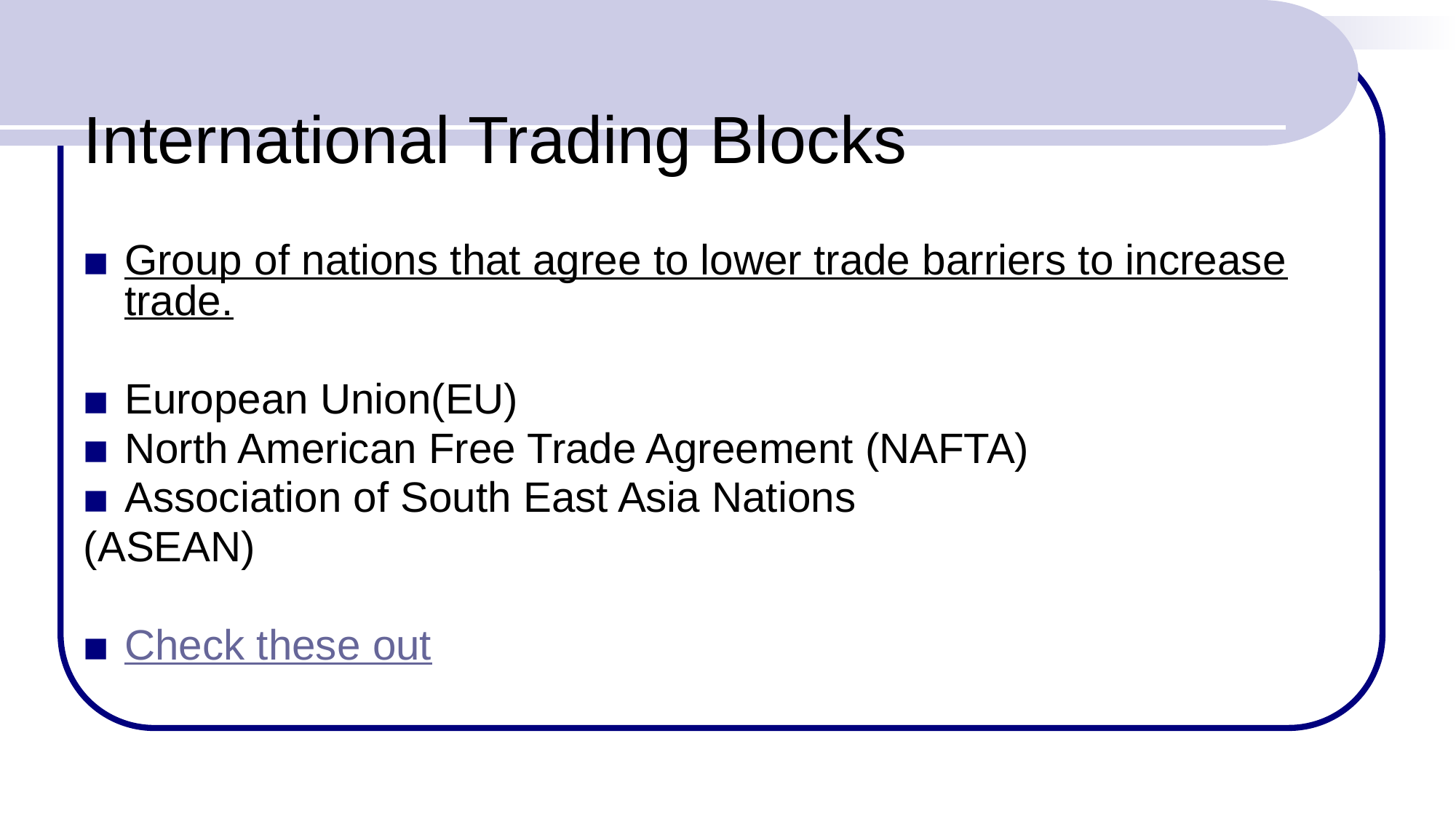

# International Trading Blocks
Group of nations that agree to lower trade barriers to increase trade.

European Union(EU)
North American Free Trade Agreement (NAFTA)
Association of South East Asia Nations
(ASEAN)

Check these out